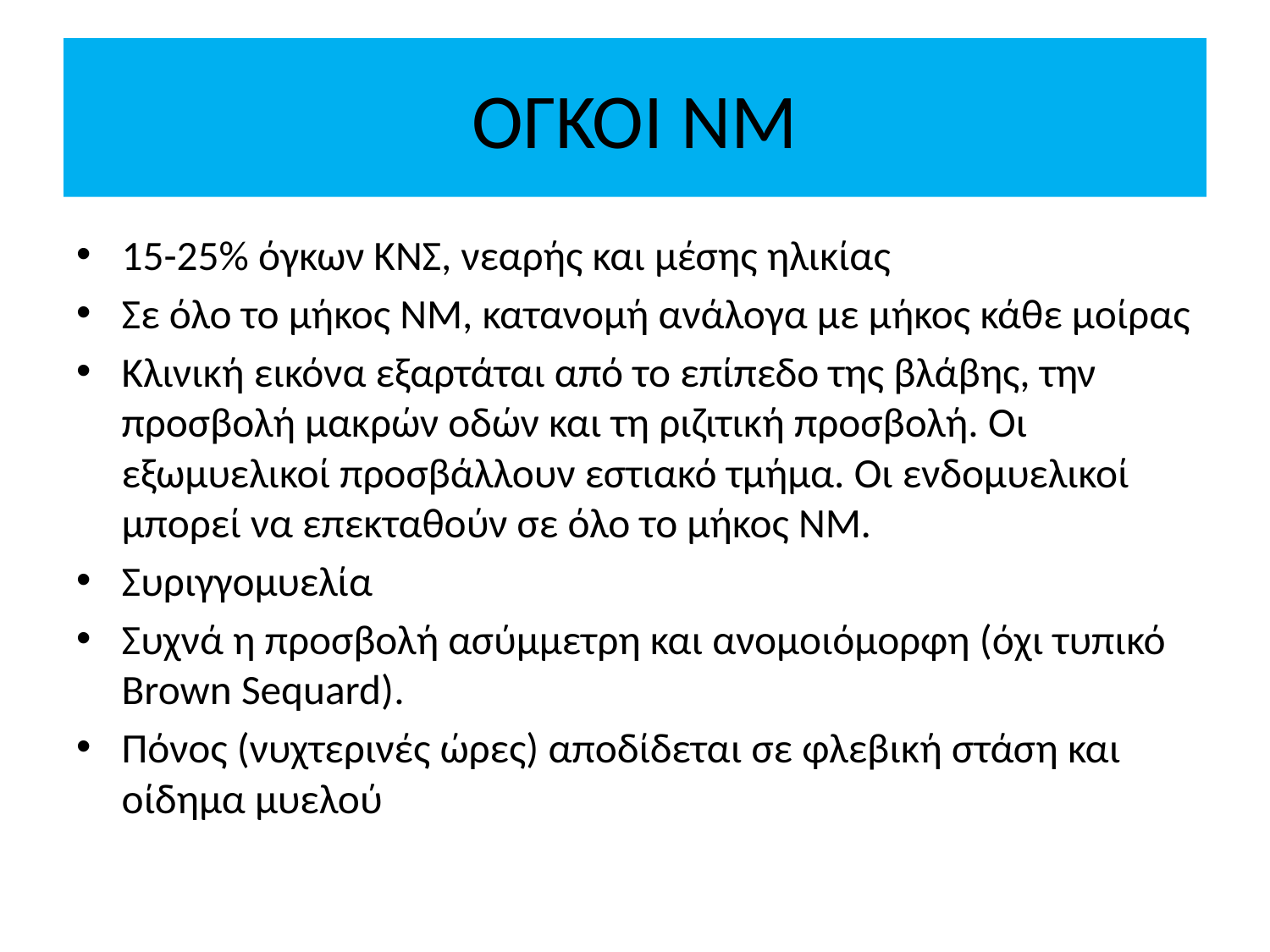

# ΟΓΚΟΙ ΝΜ
15-25% όγκων ΚΝΣ, νεαρής και μέσης ηλικίας
Σε όλο το μήκος ΝΜ, κατανομή ανάλογα με μήκος κάθε μοίρας
Κλινική εικόνα εξαρτάται από το επίπεδο της βλάβης, την προσβολή μακρών οδών και τη ριζιτική προσβολή. Οι εξωμυελικοί προσβάλλουν εστιακό τμήμα. Οι ενδομυελικοί μπορεί να επεκταθούν σε όλο το μήκος ΝΜ.
Συριγγομυελία
Συχνά η προσβολή ασύμμετρη και ανομοιόμορφη (όχι τυπικό Brown Sequard).
Πόνος (νυχτερινές ώρες) αποδίδεται σε φλεβική στάση και οίδημα μυελού